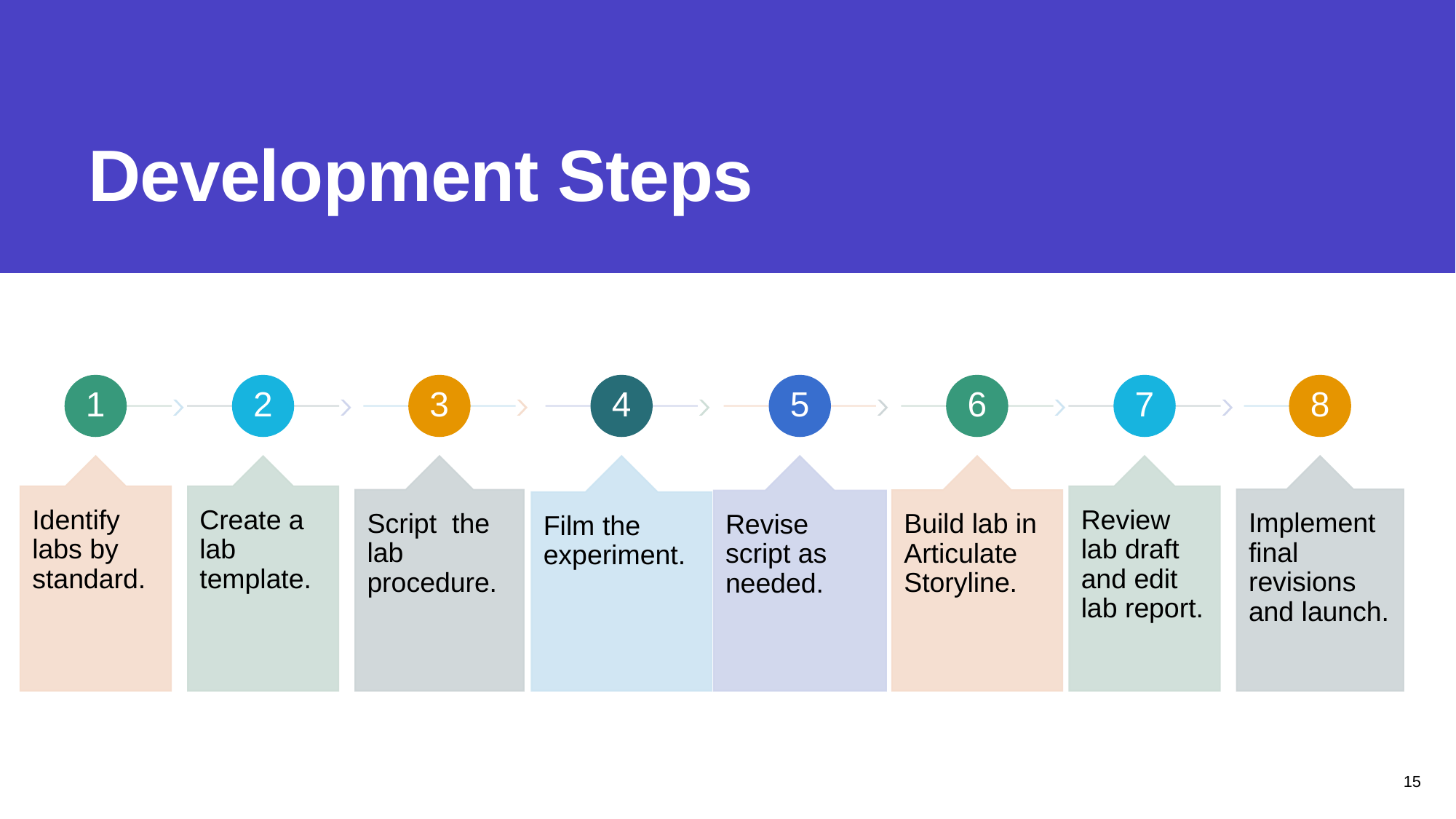

# Development Steps
1
Identify labs by standard.
2
Create a lab template.
3
Script  the lab procedure.
4
Film the experiment.
5
Revise script as needed.
6
Build lab in Articulate Storyline.
7
Review lab draft and edit lab report.
8
Implement final revisions and launch.
15